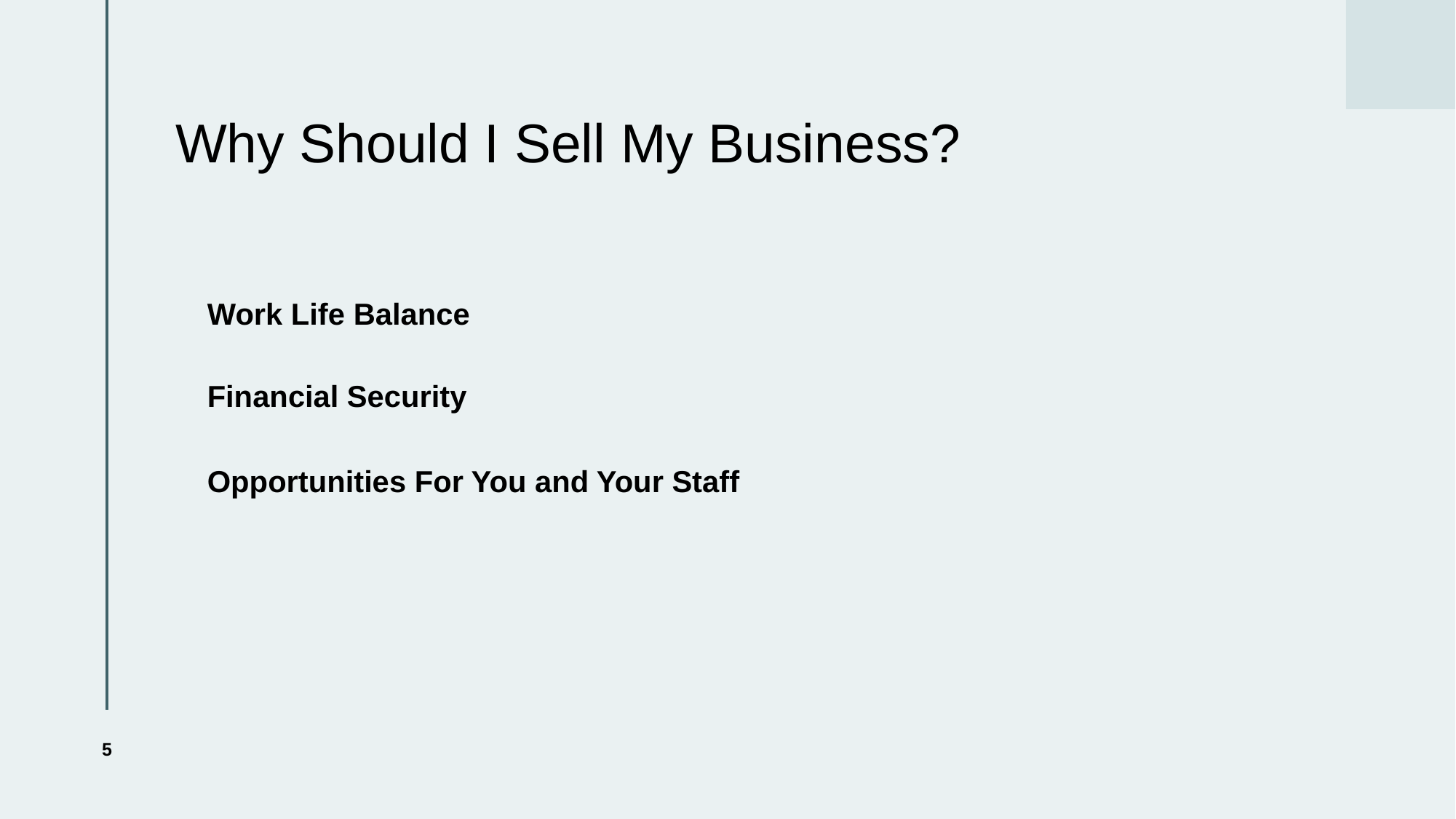

# Why Should I Sell My Business?
Work Life Balance
Financial Security
Opportunities For You and Your Staff
5